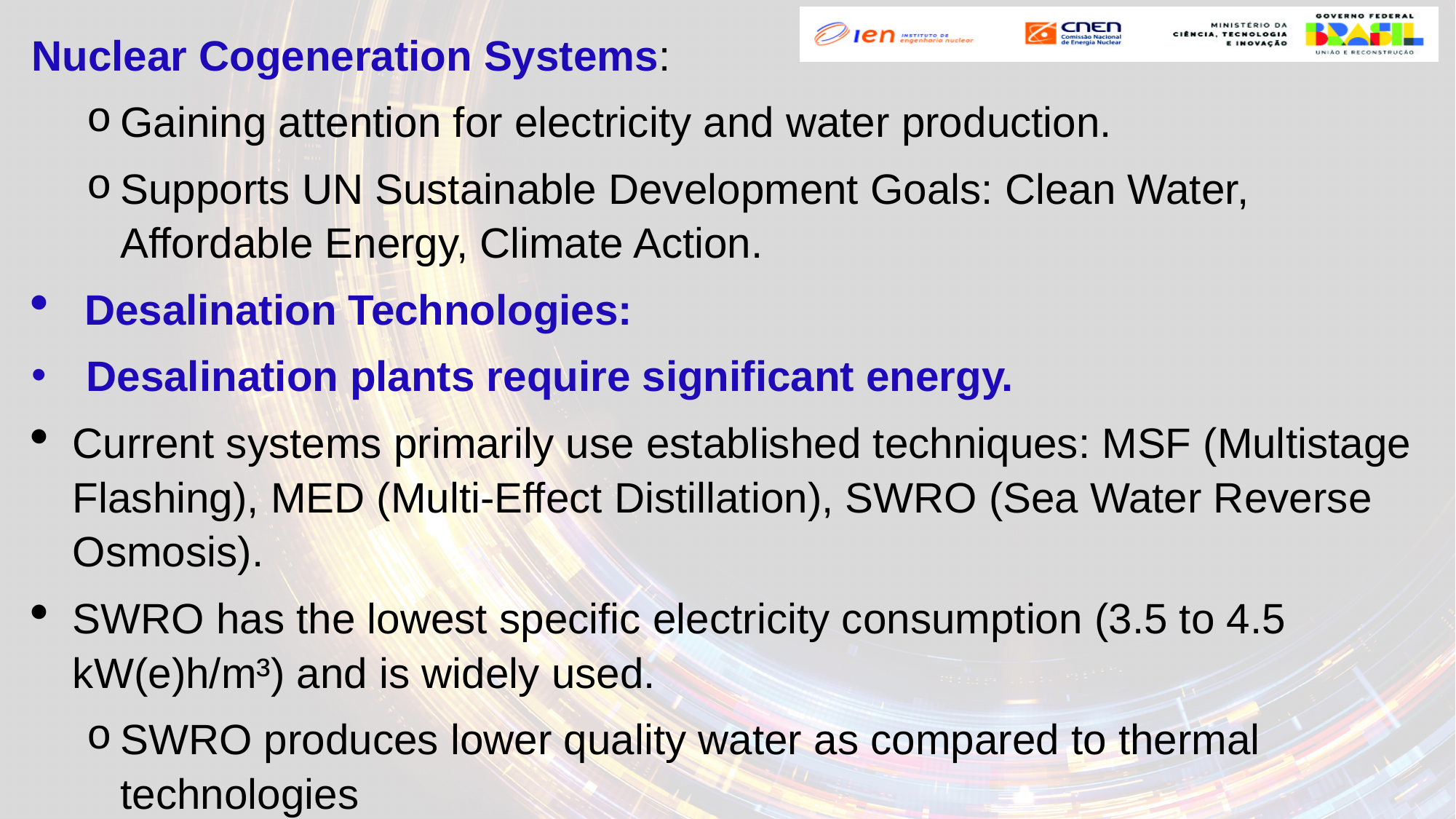

Nuclear Cogeneration Systems:
Gaining attention for electricity and water production.
Supports UN Sustainable Development Goals: Clean Water, Affordable Energy, Climate Action.
 Desalination Technologies:
Desalination plants require significant energy.
Current systems primarily use established techniques: MSF (Multistage Flashing), MED (Multi-Effect Distillation), SWRO (Sea Water Reverse Osmosis).
SWRO has the lowest specific electricity consumption (3.5 to 4.5 kW(e)h/m³) and is widely used.
SWRO produces lower quality water as compared to thermal technologies